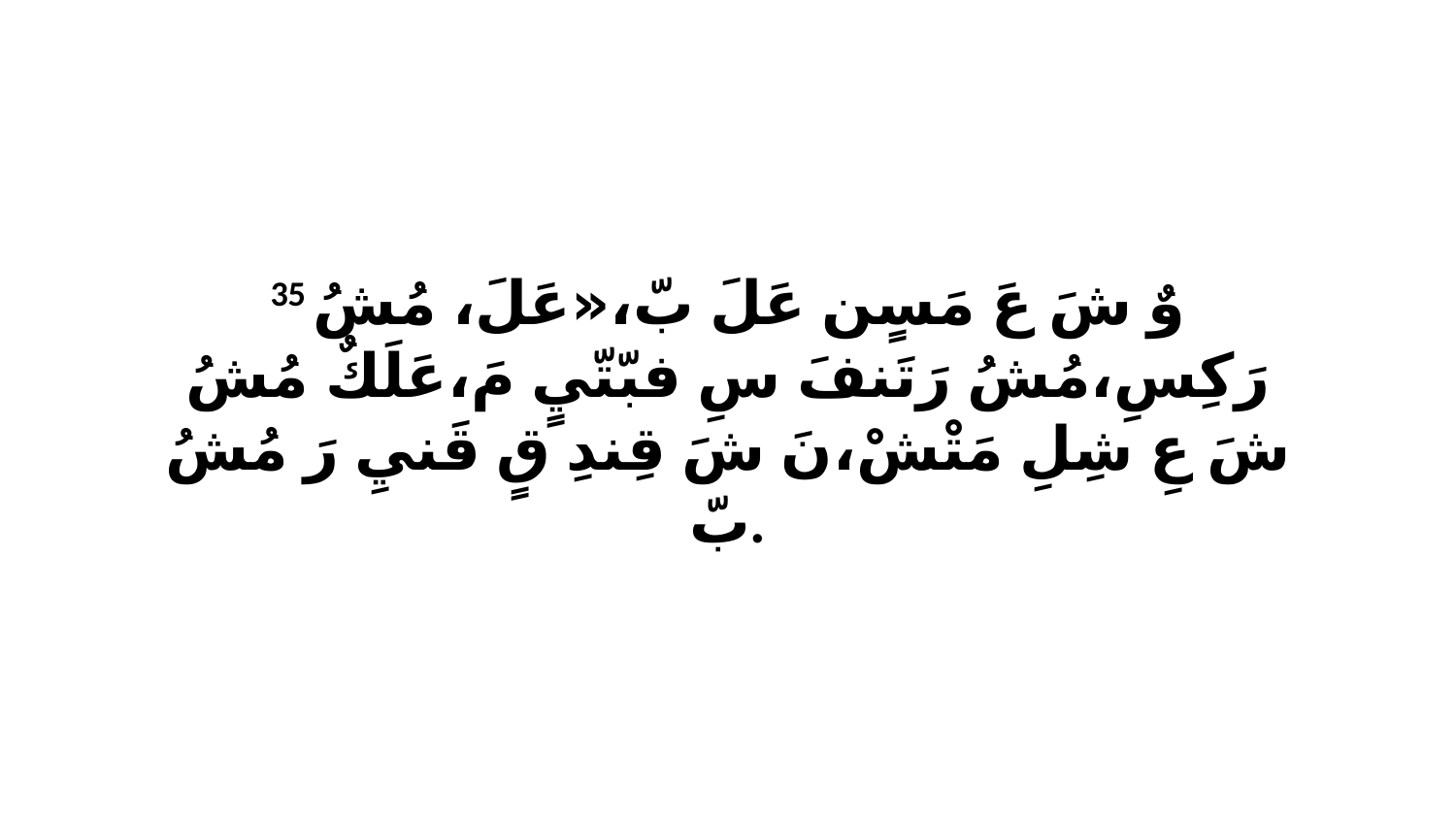

35 وٌ شَ عَ مَسٍن عَلَ بّ،«عَلَ، مُشُ رَكِسِ،مُشُ رَتَنفَ سِ فبّتّيٍ مَ،عَلَكٌ مُشُ شَ عِ شِلِ مَتْشْ،نَ شَ قِندِ قٍ قَنيِ رَ مُشُ بّ.